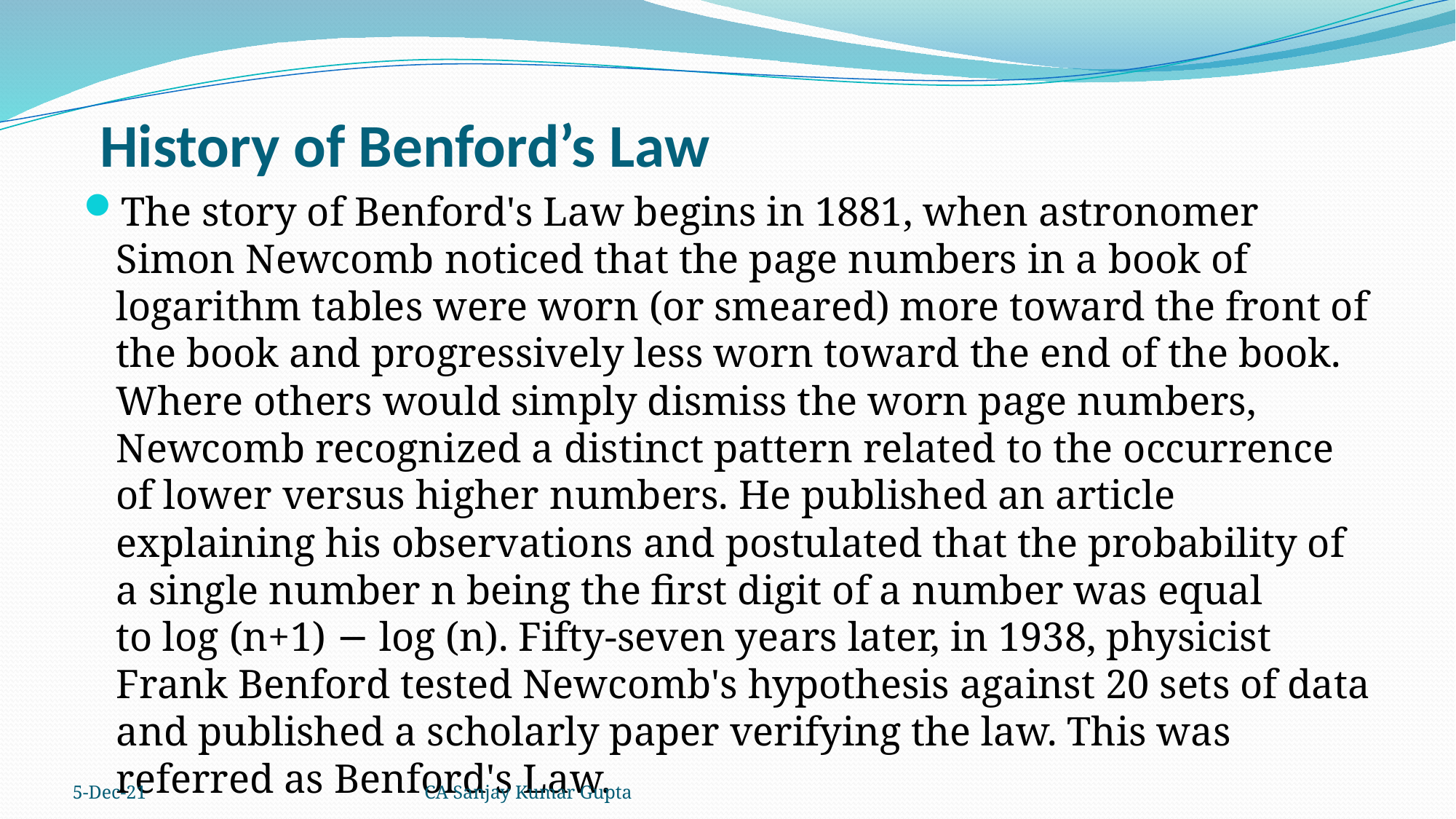

# History of Benford’s Law
The story of Benford's Law begins in 1881, when astronomer Simon Newcomb noticed that the page numbers in a book of logarithm tables were worn (or smeared) more toward the front of the book and progressively less worn toward the end of the book. Where others would simply dismiss the worn page numbers, Newcomb recognized a distinct pattern related to the occurrence of lower versus higher numbers. He published an article explaining his observations and postulated that the probability of a single number n being the first digit of a number was equal to log (n+1) − log (n). Fifty-seven years later, in 1938, physicist Frank Benford tested Newcomb's hypothesis against 20 sets of data and published a scholarly paper verifying the law. This was referred as Benford's Law.

5-Dec-21
CA Sanjay Kumar Gupta